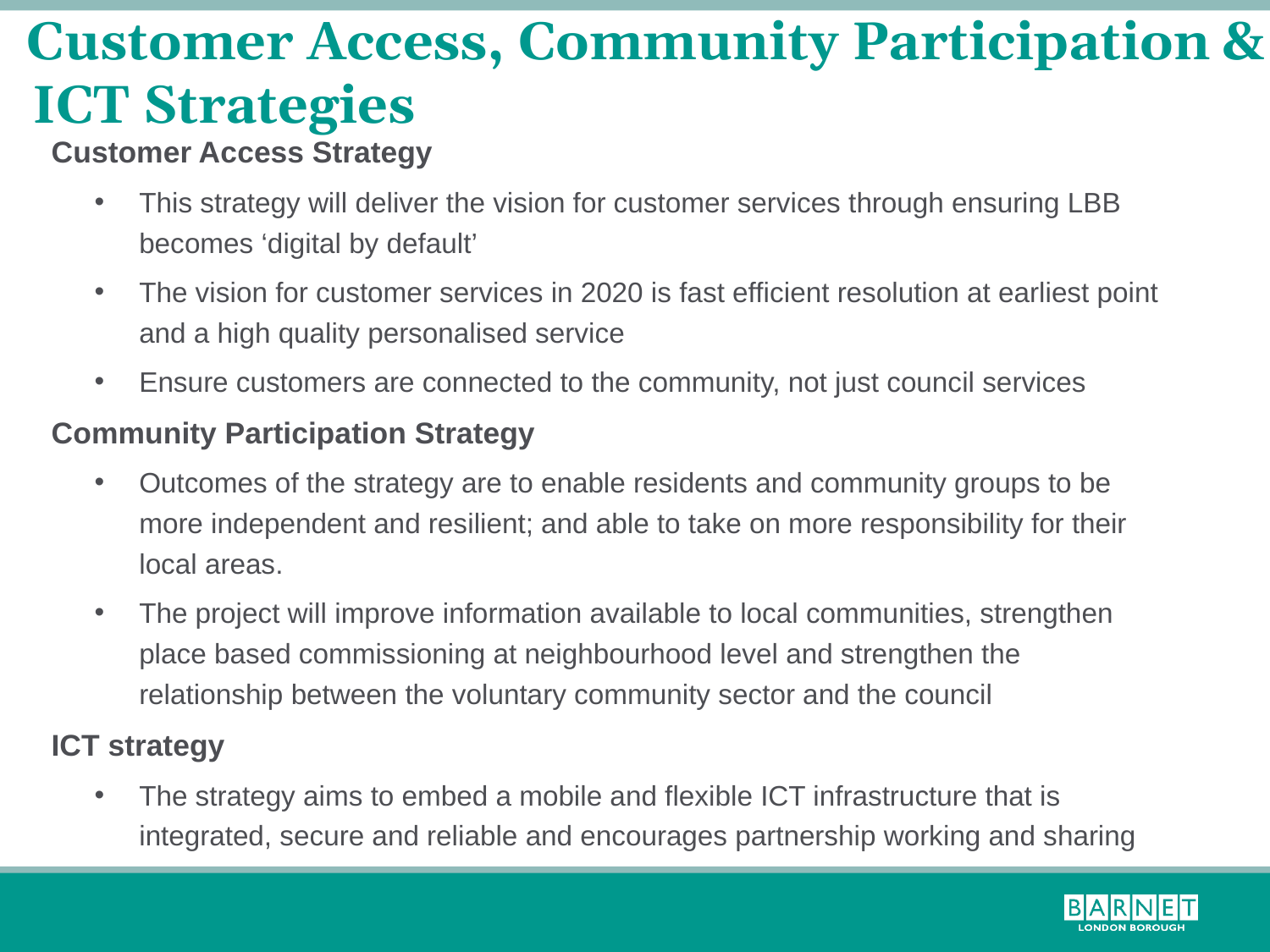

# Customer Access, Community Participation & ICT Strategies
Customer Access Strategy
This strategy will deliver the vision for customer services through ensuring LBB becomes ‘digital by default’
The vision for customer services in 2020 is fast efficient resolution at earliest point and a high quality personalised service
Ensure customers are connected to the community, not just council services
Community Participation Strategy
Outcomes of the strategy are to enable residents and community groups to be more independent and resilient; and able to take on more responsibility for their local areas.
The project will improve information available to local communities, strengthen place based commissioning at neighbourhood level and strengthen the relationship between the voluntary community sector and the council
ICT strategy
The strategy aims to embed a mobile and flexible ICT infrastructure that is integrated, secure and reliable and encourages partnership working and sharing